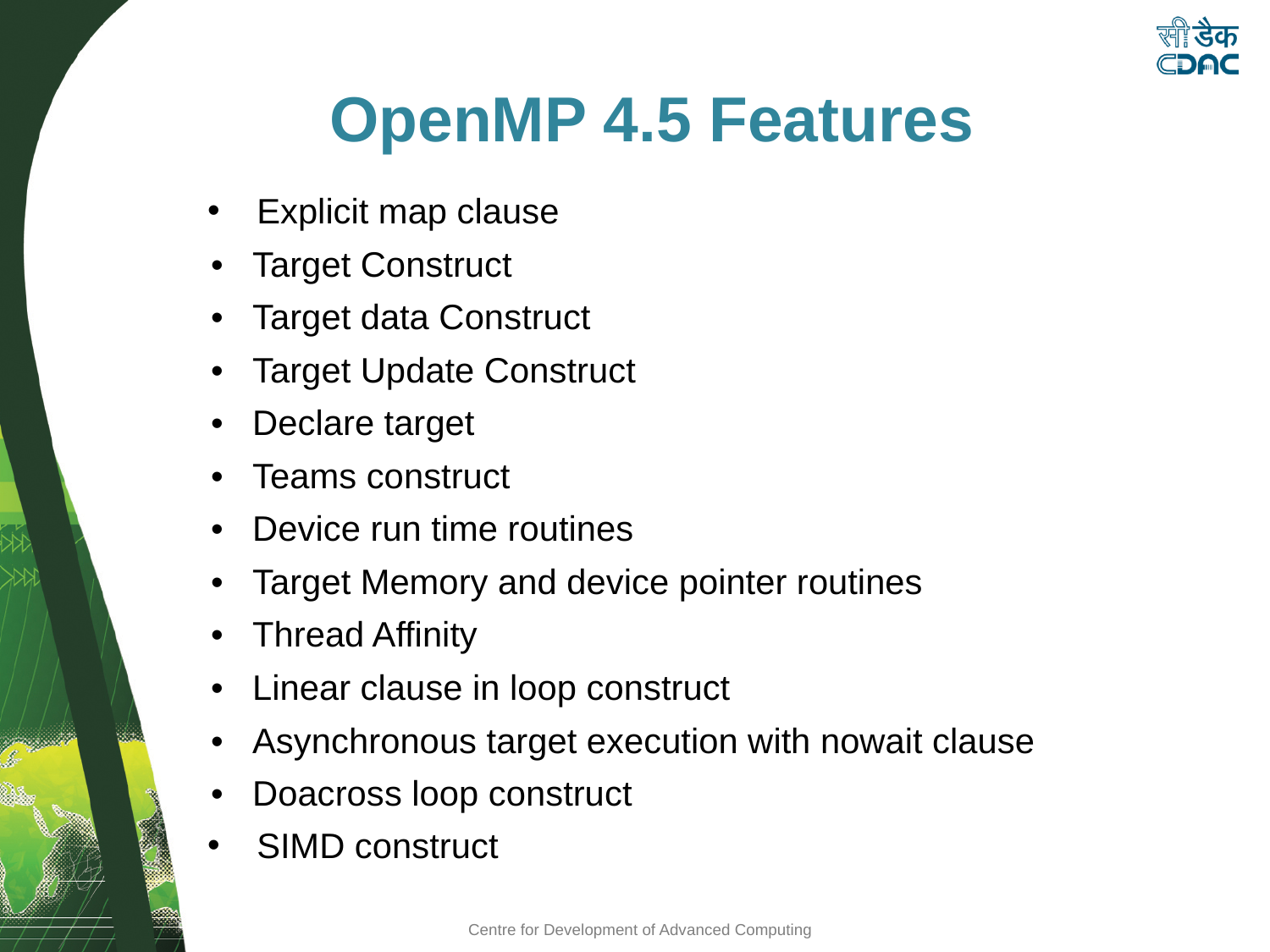

OpenMP 4.5 Features
Explicit map clause
•   Target Construct
•   Target data Construct
•   Target Update Construct
•   Declare target
•   Teams construct
•   Device run time routines
•   Target Memory and device pointer routines
•   Thread Affinity
•   Linear clause in loop construct
•   Asynchronous target execution with nowait clause
•   Doacross loop construct
SIMD construct